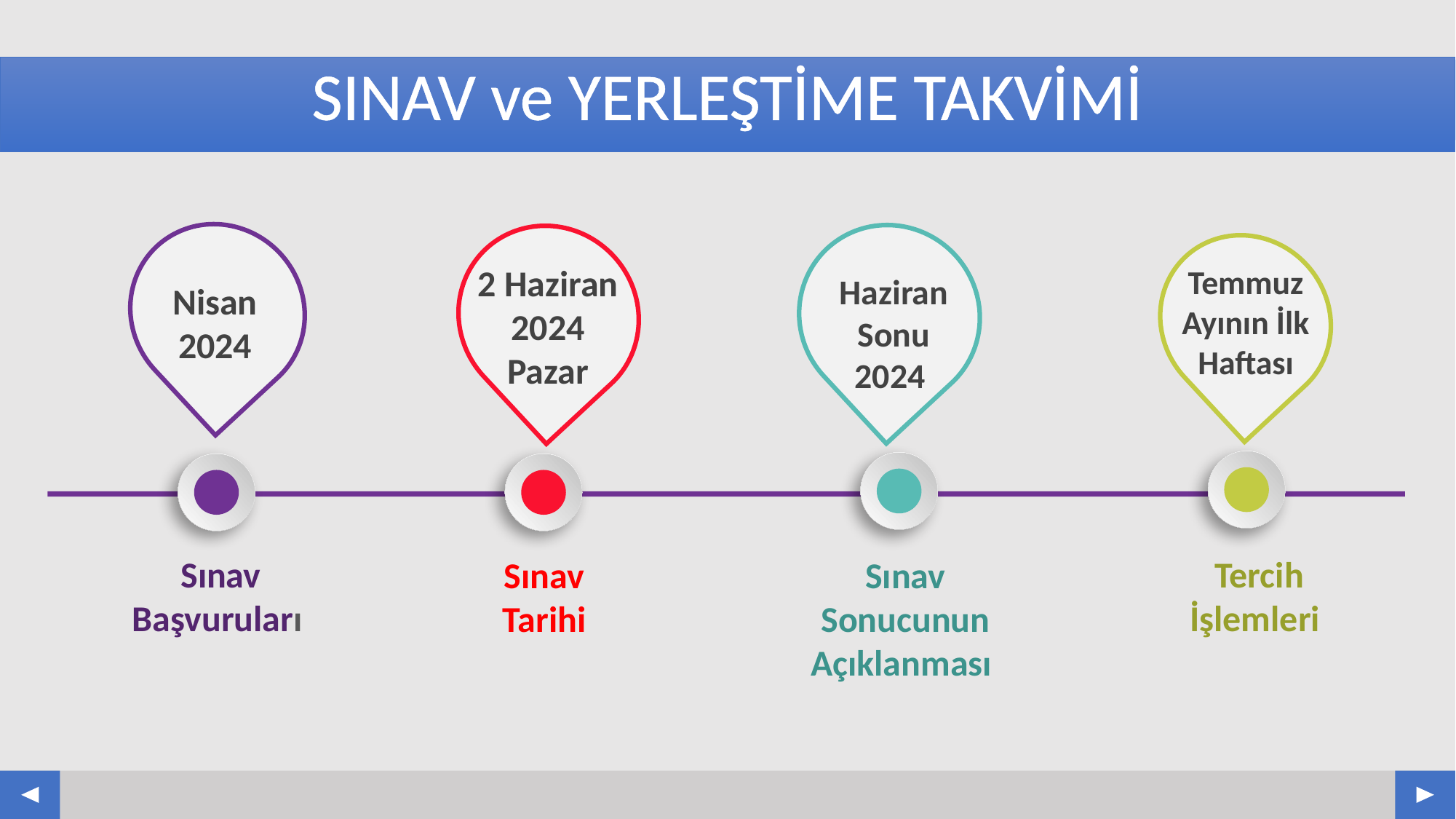

# SINAV ve YERLEŞTİME TAKVİMİ

Nisan
2024

Haziran Sonu
2024

2 Haziran
2024
Pazar

Temmuz
Ayının İlk Haftası

Sınav Başvuruları
Tercih İşlemleri
Sınav Tarihi
Sınav Sonucunun Açıklanması